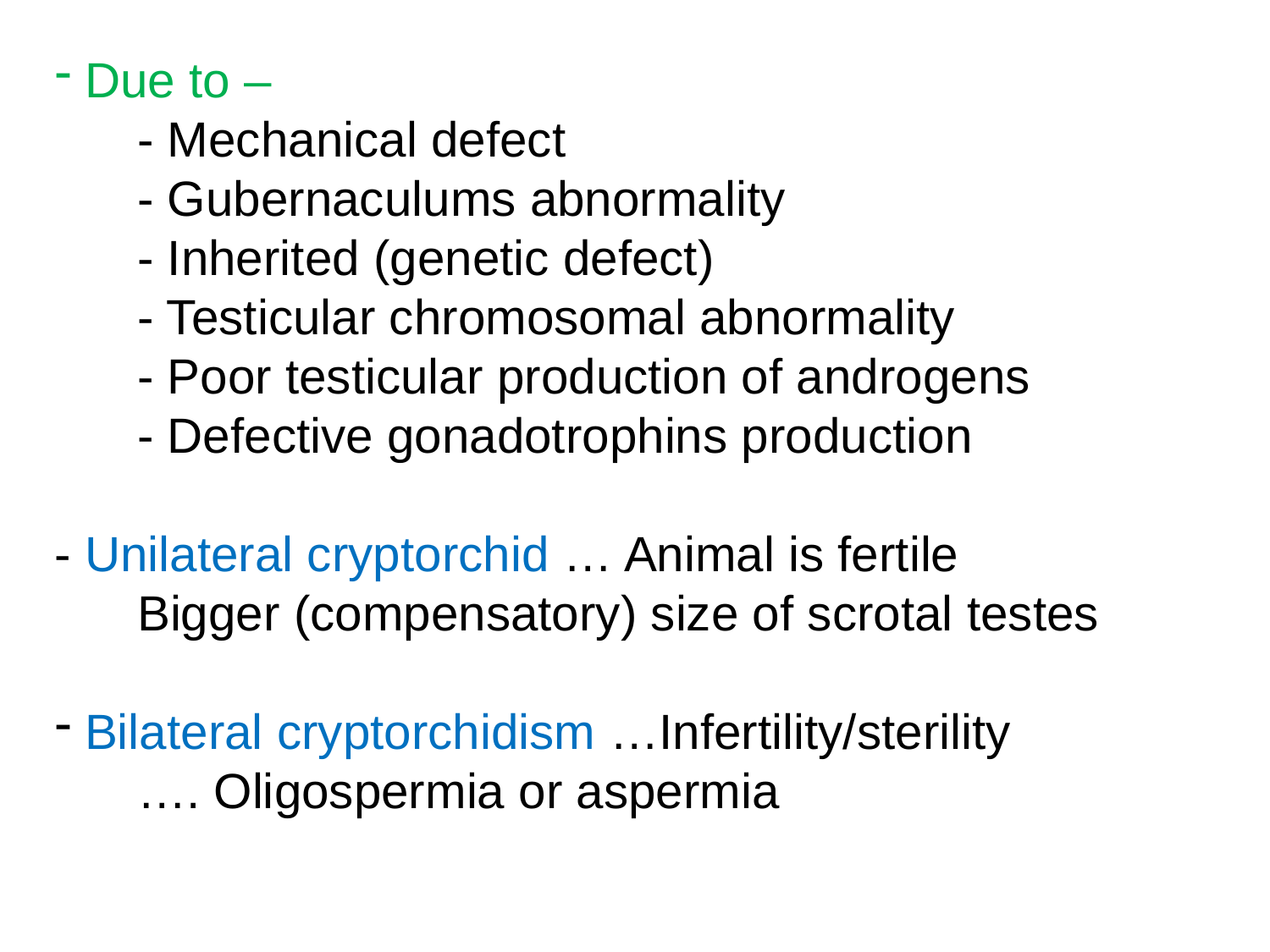

Due to –
      - Mechanical defect
      - Gubernaculums abnormality
      - Inherited (genetic defect)
      - Testicular chromosomal abnormality
      - Poor testicular production of androgens
      - Defective gonadotrophins production

- Unilateral cryptorchid … Animal is fertile
      Bigger (compensatory) size of scrotal testes

 Bilateral cryptorchidism …Infertility/sterility
      …. Oligospermia or aspermia